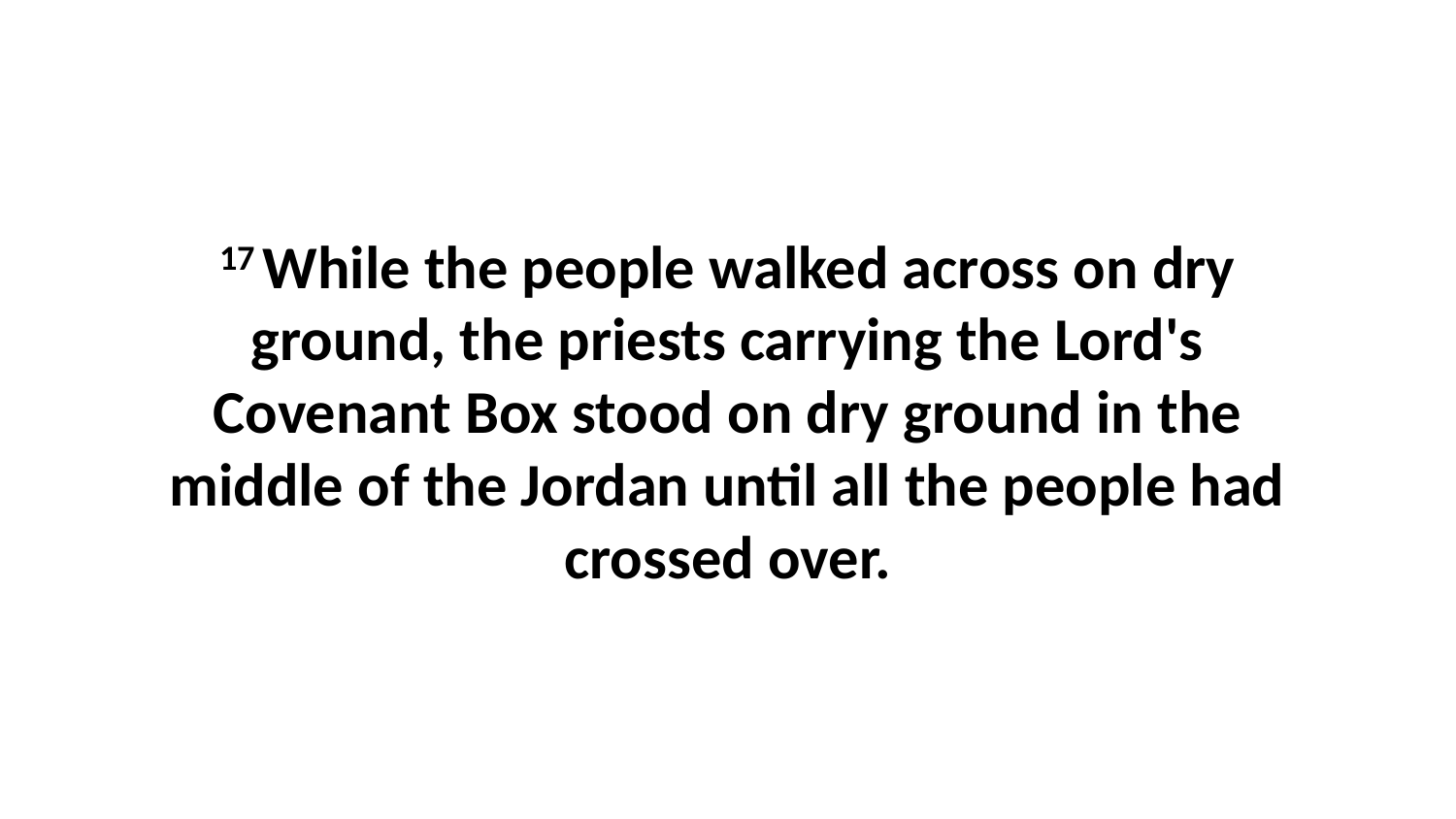

17 While the people walked across on dry ground, the priests carrying the Lord's Covenant Box stood on dry ground in the middle of the Jordan until all the people had crossed over.